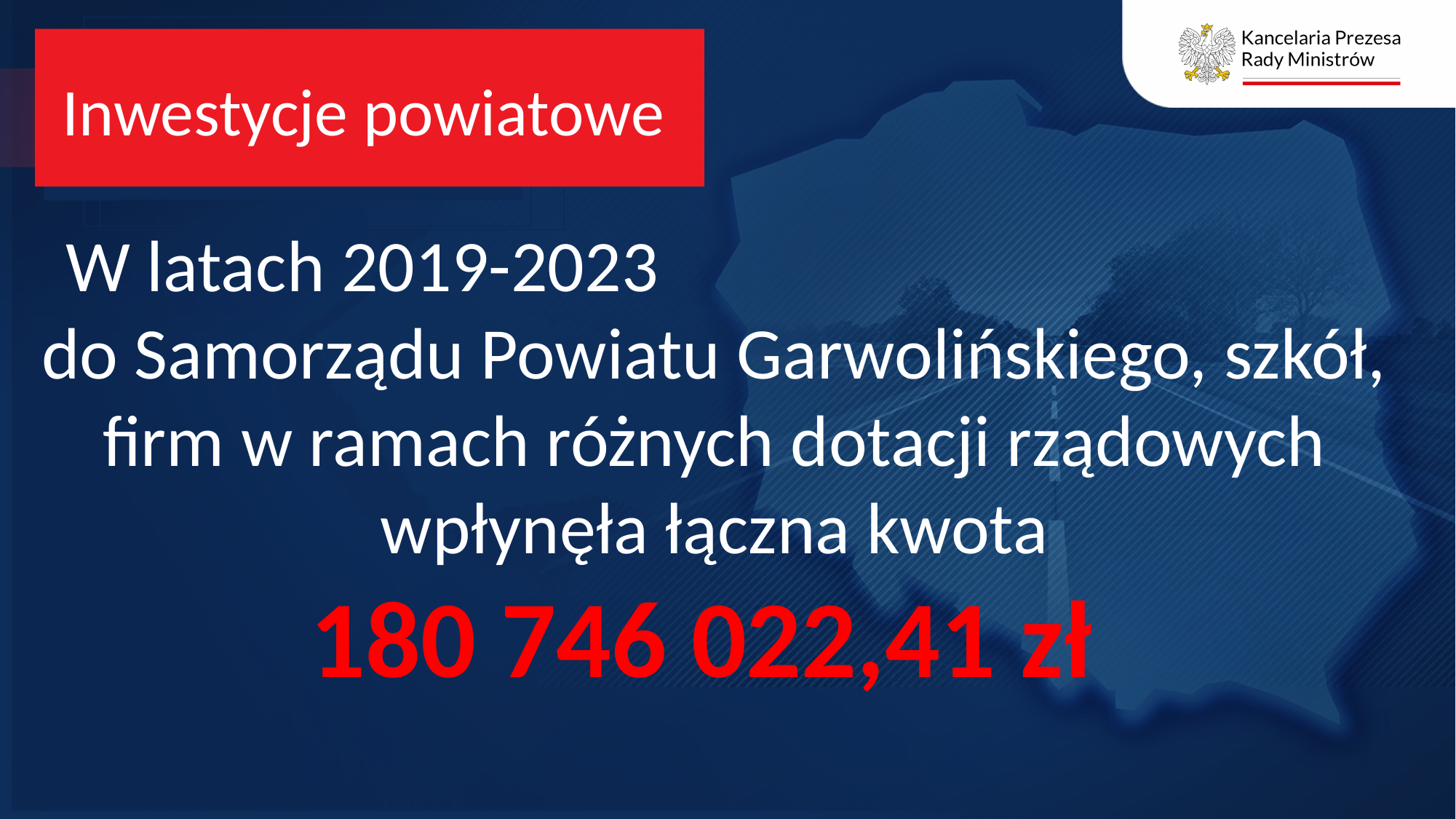

# Inwestycje powiatowe
W latach 2019-2023                                            do Samorządu Powiatu Garwolińskiego, szkół, firm w ramach różnych dotacji rządowych wpłynęła łączna kwota
180 746 022,41 zł